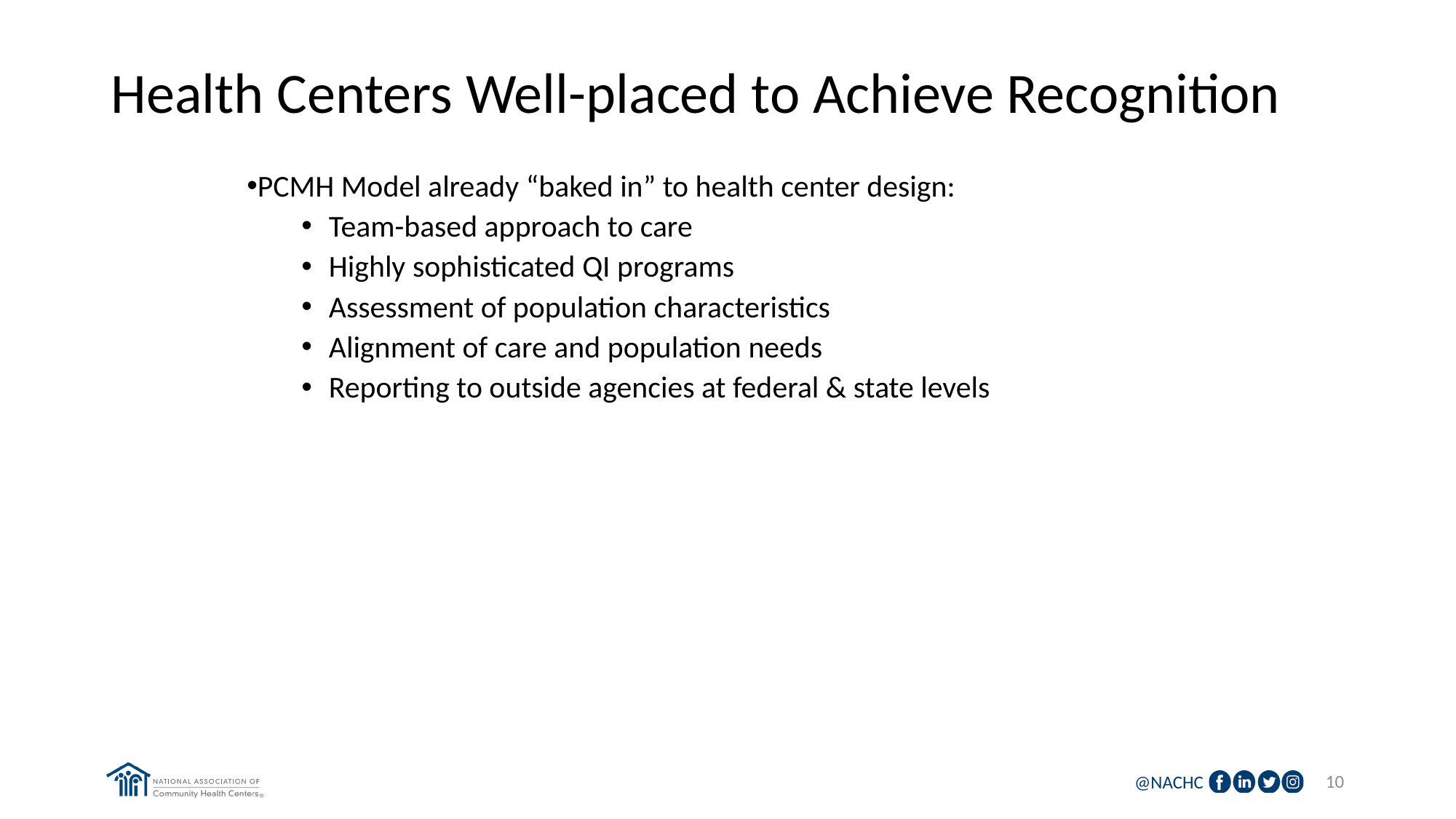

# Health Centers Well-placed to Achieve Recognition

PCMH Model already “baked in” to health center design:
Team-based approach to care
Highly sophisticated QI programs
Assessment of population characteristics
Alignment of care and population needs
Reporting to outside agencies at federal & state levels
10